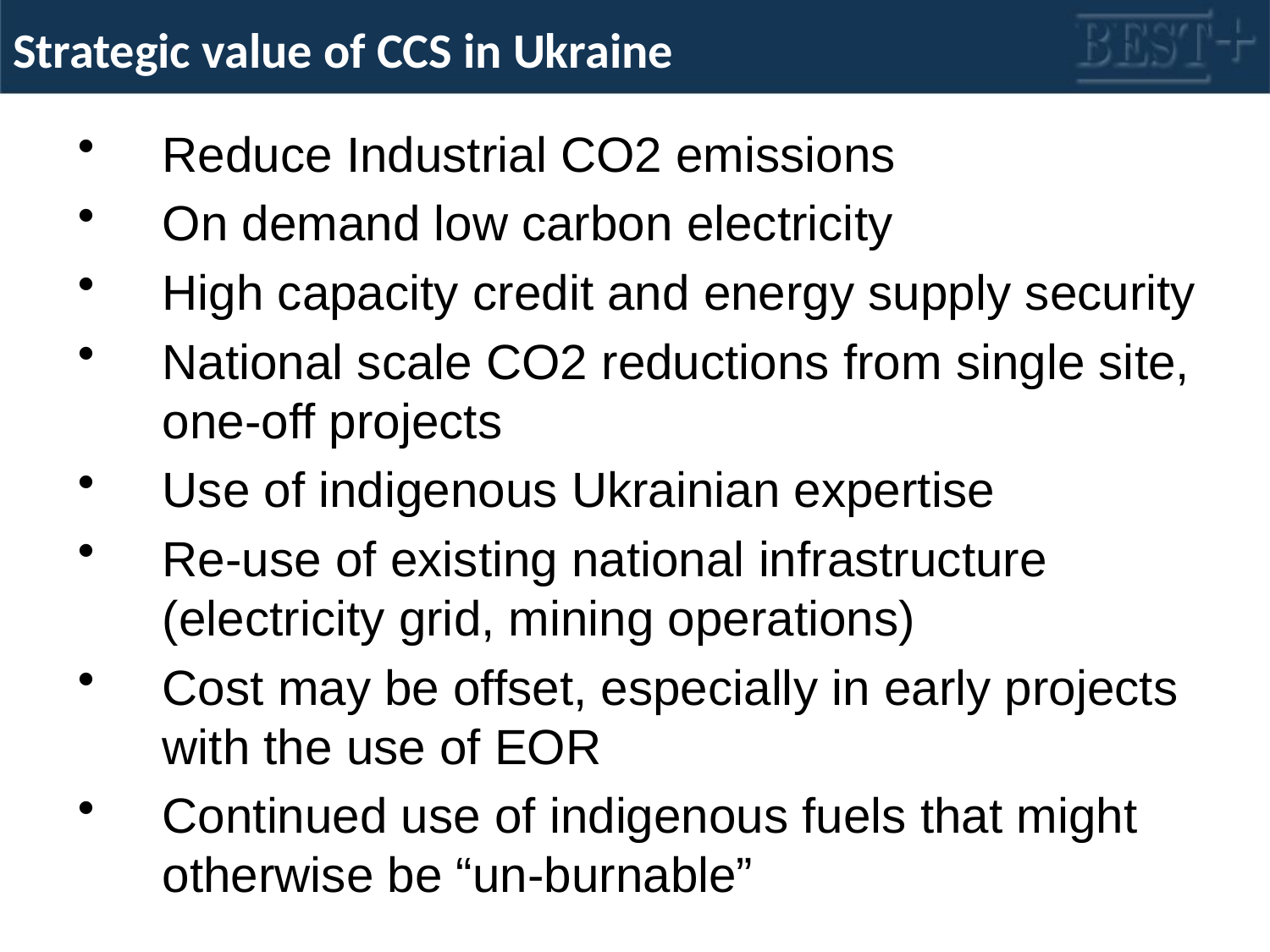

# Strategic value of CCS in Ukraine
Reduce Industrial CO2 emissions
On demand low carbon electricity
High capacity credit and energy supply security
National scale CO2 reductions from single site, one-off projects
Use of indigenous Ukrainian expertise
Re-use of existing national infrastructure (electricity grid, mining operations)
Cost may be offset, especially in early projects with the use of EOR
Continued use of indigenous fuels that might otherwise be “un-burnable”